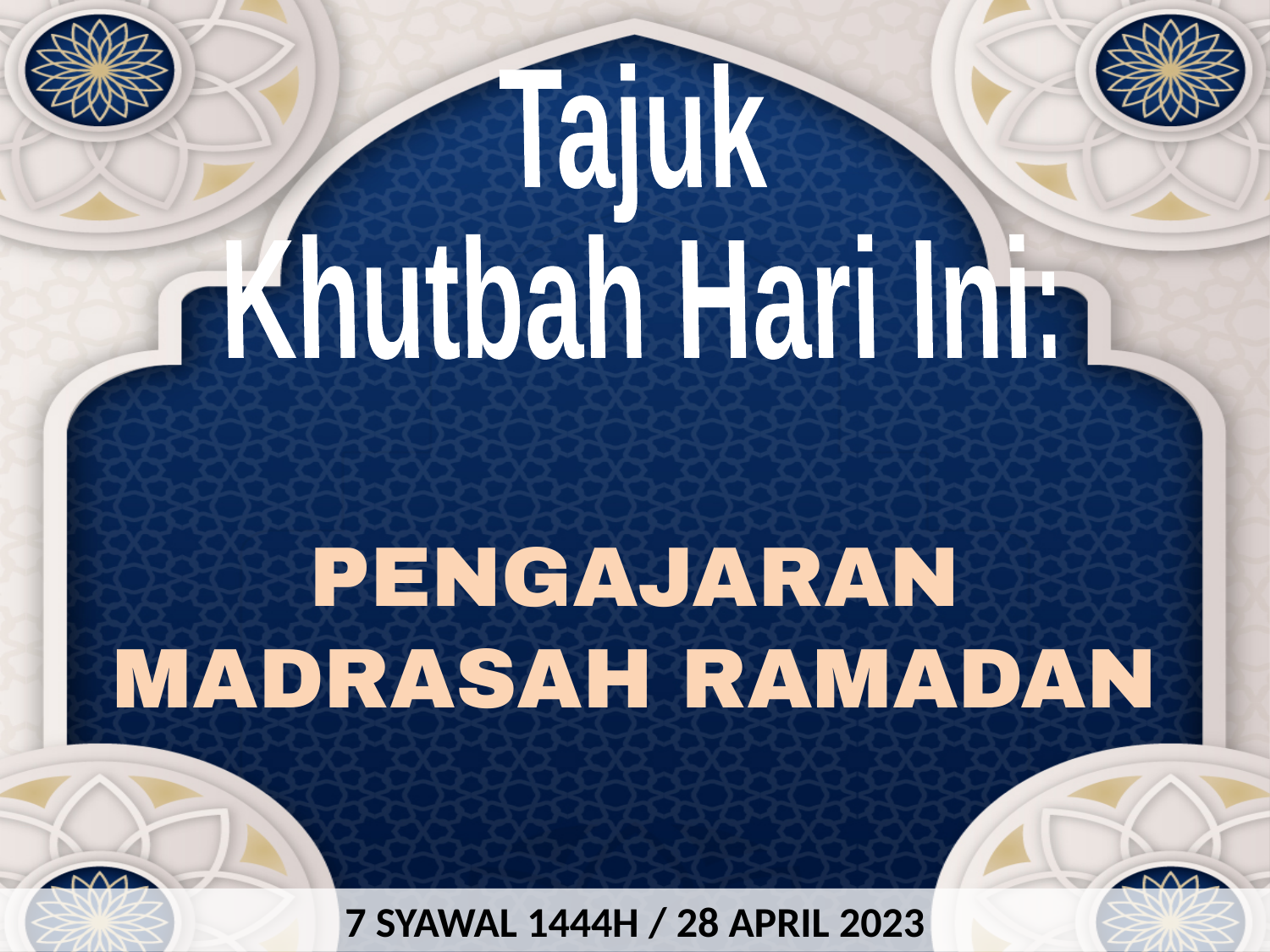

Tajuk
Khutbah Hari Ini:
PENGAJARAN MADRASAH RAMADAN
7 SYAWAL 1444H / 28 APRIL 2023